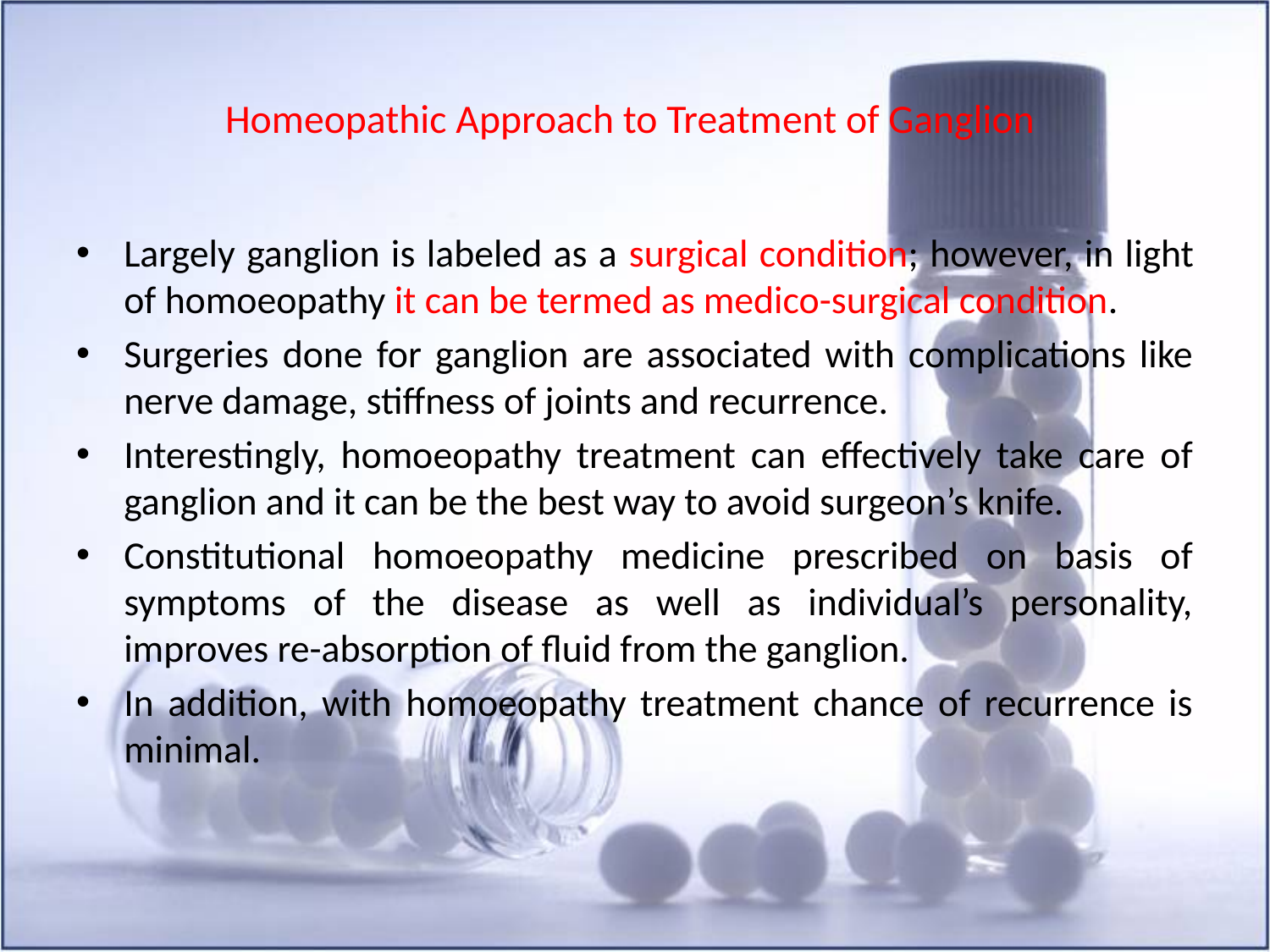

# Homeopathic Approach to Treatment of Ganglion
Largely ganglion is labeled as a surgical condition; however, in light of homoeopathy it can be termed as medico-surgical condition.
Surgeries done for ganglion are associated with complications like nerve damage, stiffness of joints and recurrence.
Interestingly, homoeopathy treatment can effectively take care of ganglion and it can be the best way to avoid surgeon’s knife.
Constitutional homoeopathy medicine prescribed on basis of symptoms of the disease as well as individual’s personality, improves re-absorption of fluid from the ganglion.
In addition, with homoeopathy treatment chance of recurrence is minimal.